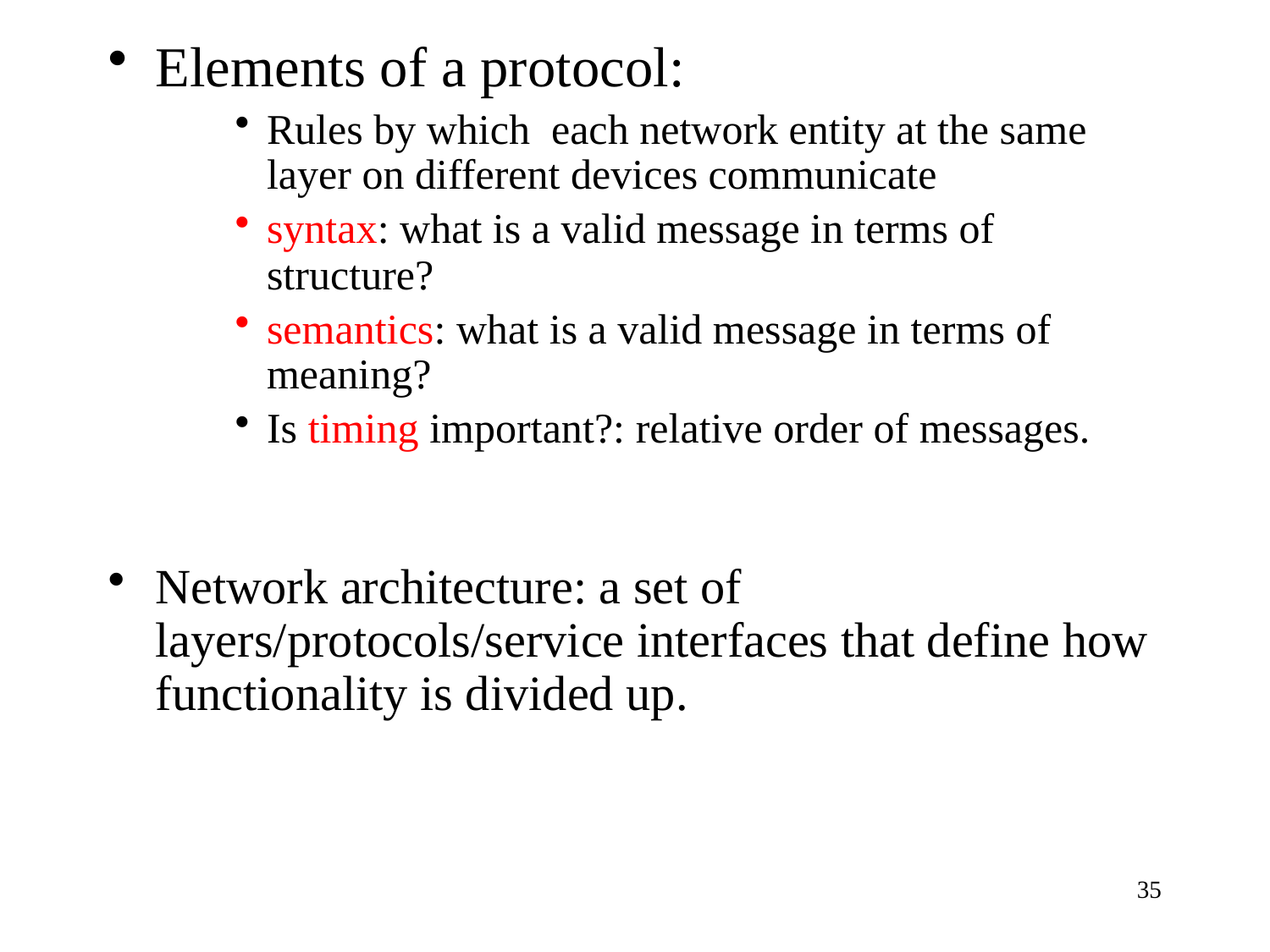

Elements of a protocol:
Rules by which  each network entity at the same layer on different devices communicate
syntax: what is a valid message in terms of structure?
semantics: what is a valid message in terms of meaning?
Is timing important?: relative order of messages.

Network architecture: a set of layers/protocols/service interfaces that define how functionality is divided up.

35